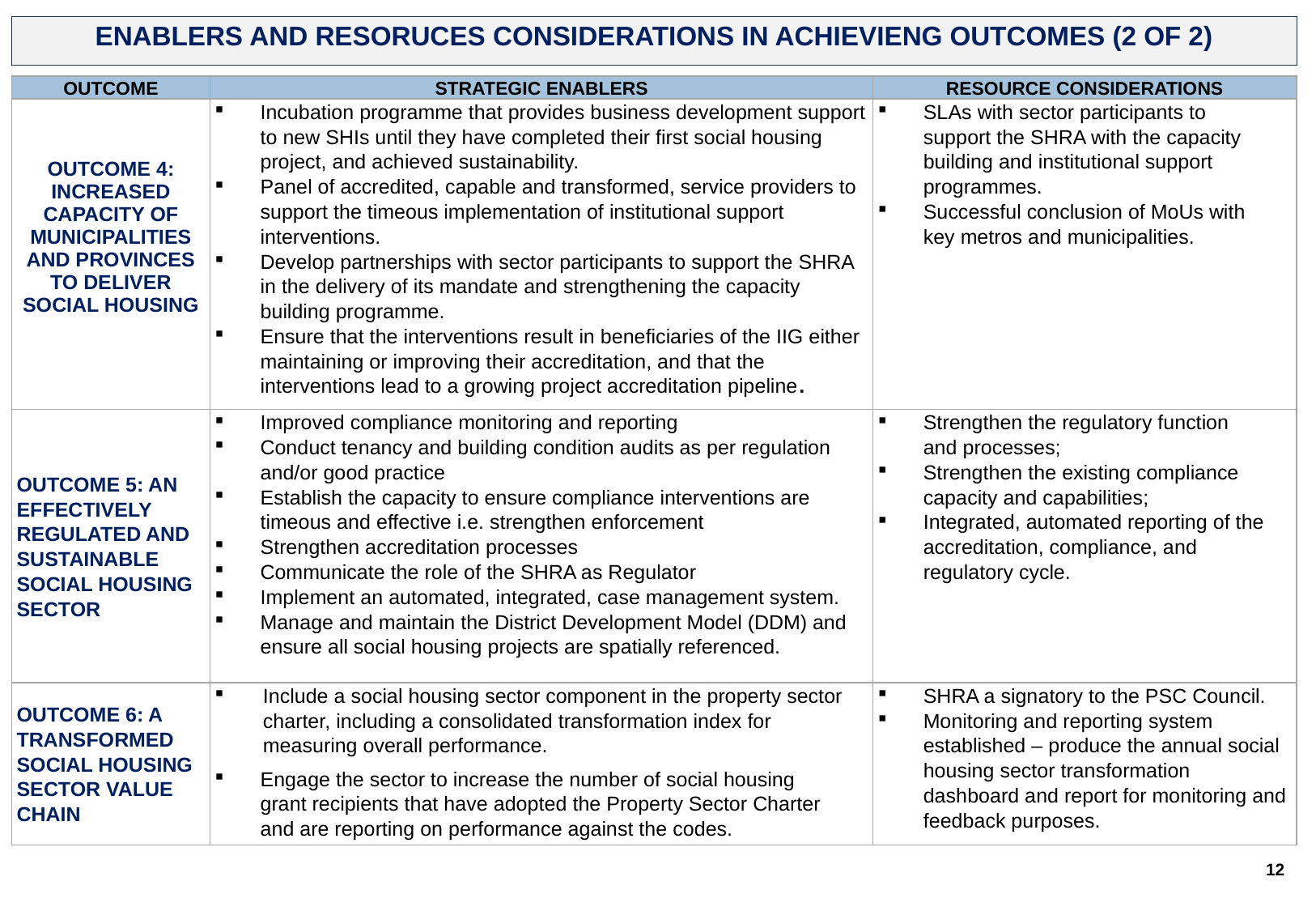

ENABLERS AND RESORUCES CONSIDERATIONS IN ACHIEVIENG OUTCOMES (2 OF 2)

| OUTCOME | STRATEGIC ENABLERS | RESOURCE CONSIDERATIONS |
| --- | --- | --- |
| Outcome 4: Increased capacity of municipalities and provinces to deliver social housing | Incubation programme that provides business development support to new SHIs until they have completed their first social housing project, and achieved sustainability. Panel of accredited, capable and transformed, service providers to support the timeous implementation of institutional support interventions. Develop partnerships with sector participants to support the SHRA in the delivery of its mandate and strengthening the capacity building programme. Ensure that the interventions result in beneficiaries of the IIG either maintaining or improving their accreditation, and that the interventions lead to a growing project accreditation pipeline. | SLAs with sector participants to support the SHRA with the capacity building and institutional support programmes. Successful conclusion of MoUs with key metros and municipalities. |
| Outcome 5: An effectively regulated and sustainable social housing sector | Improved compliance monitoring and reporting Conduct tenancy and building condition audits as per regulation and/or good practice Establish the capacity to ensure compliance interventions are timeous and effective i.e. strengthen enforcement Strengthen accreditation processes Communicate the role of the SHRA as Regulator Implement an automated, integrated, case management system. Manage and maintain the District Development Model (DDM) and ensure all social housing projects are spatially referenced. | Strengthen the regulatory function and processes; Strengthen the existing compliance capacity and capabilities; Integrated, automated reporting of the accreditation, compliance, and regulatory cycle. |
| OUTCOME 6: A TRANSFORMED SOCIAL HOUSING SECTOR VALUE CHAIN | Include a social housing sector component in the property sector charter, including a consolidated transformation index for measuring overall performance. Engage the sector to increase the number of social housing grant recipients that have adopted the Property Sector Charter and are reporting on performance against the codes. | SHRA a signatory to the PSC Council. Monitoring and reporting system established – produce the annual social housing sector transformation dashboard and report for monitoring and feedback purposes. |
12